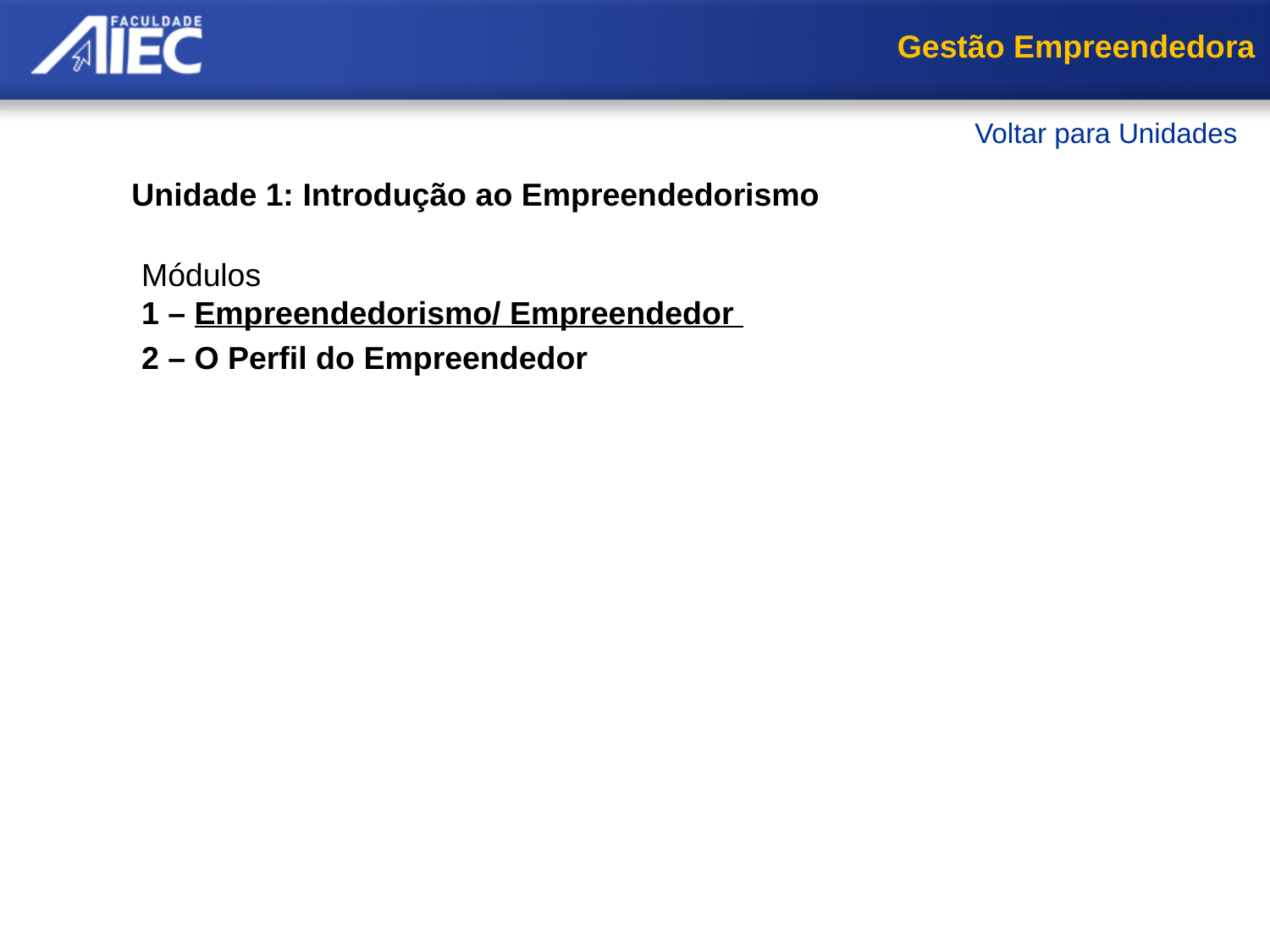

Gestão Empreendedora
Voltar para Unidades
Unidade 1: Introdução ao Empreendedorismo
Módulos
1 – Empreendedorismo/ Empreendedor
     Espírito Empreendedor
     Significado do Termo Empreendedorismo
     Por Que o Ensino de Empreendedorismo?
     O Empreendedor e Seu Campo de Atuação
     Resumo
2 – O Perfil do Empreendedor